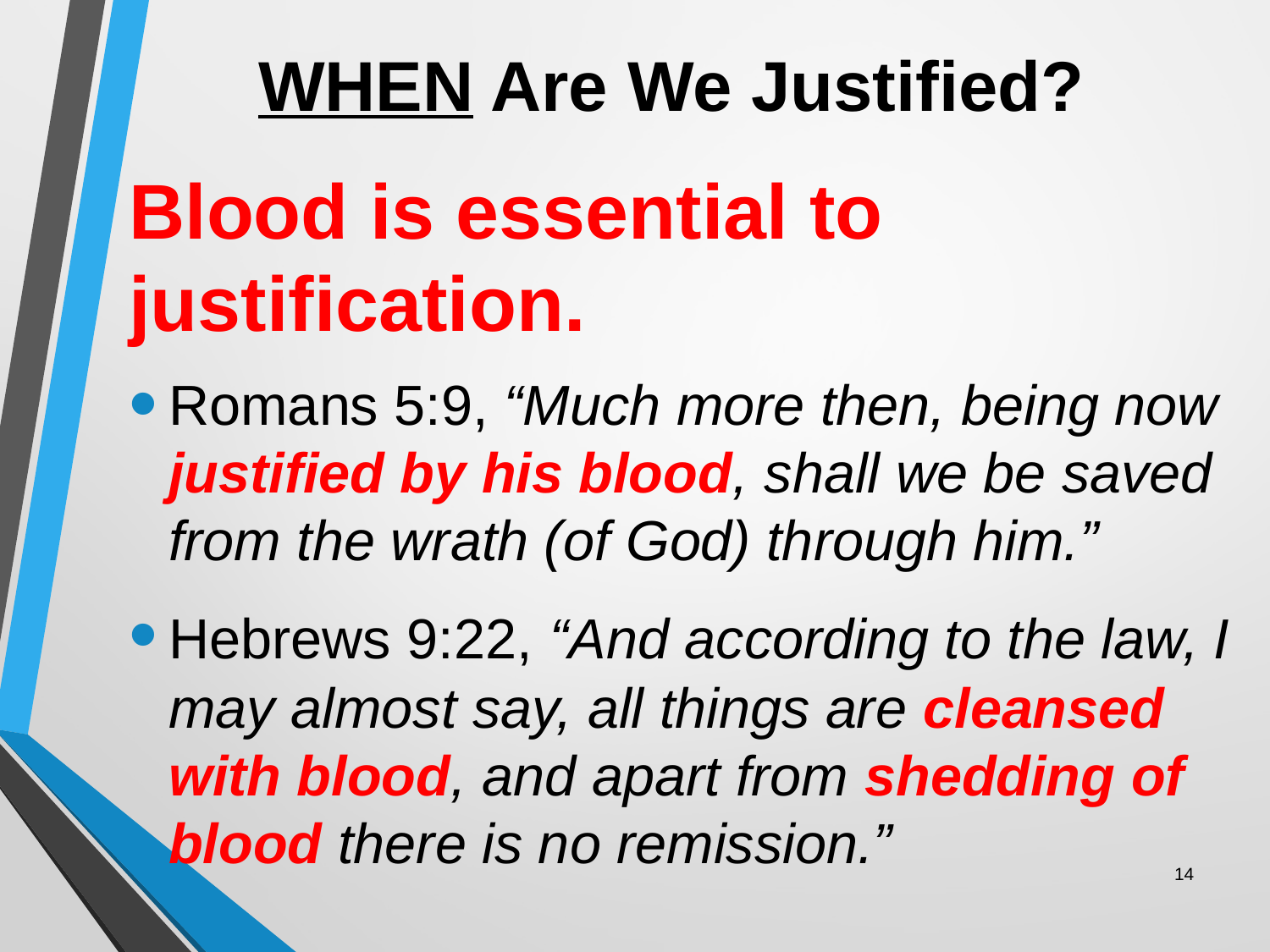

# WHEN Are We Justified?
Blood is essential to justification.
Romans 5:9, “Much more then, being now justified by his blood, shall we be saved from the wrath (of God) through him.”
Hebrews 9:22, “And according to the law, I may almost say, all things are cleansed with blood, and apart from shedding of blood there is no remission.”
14